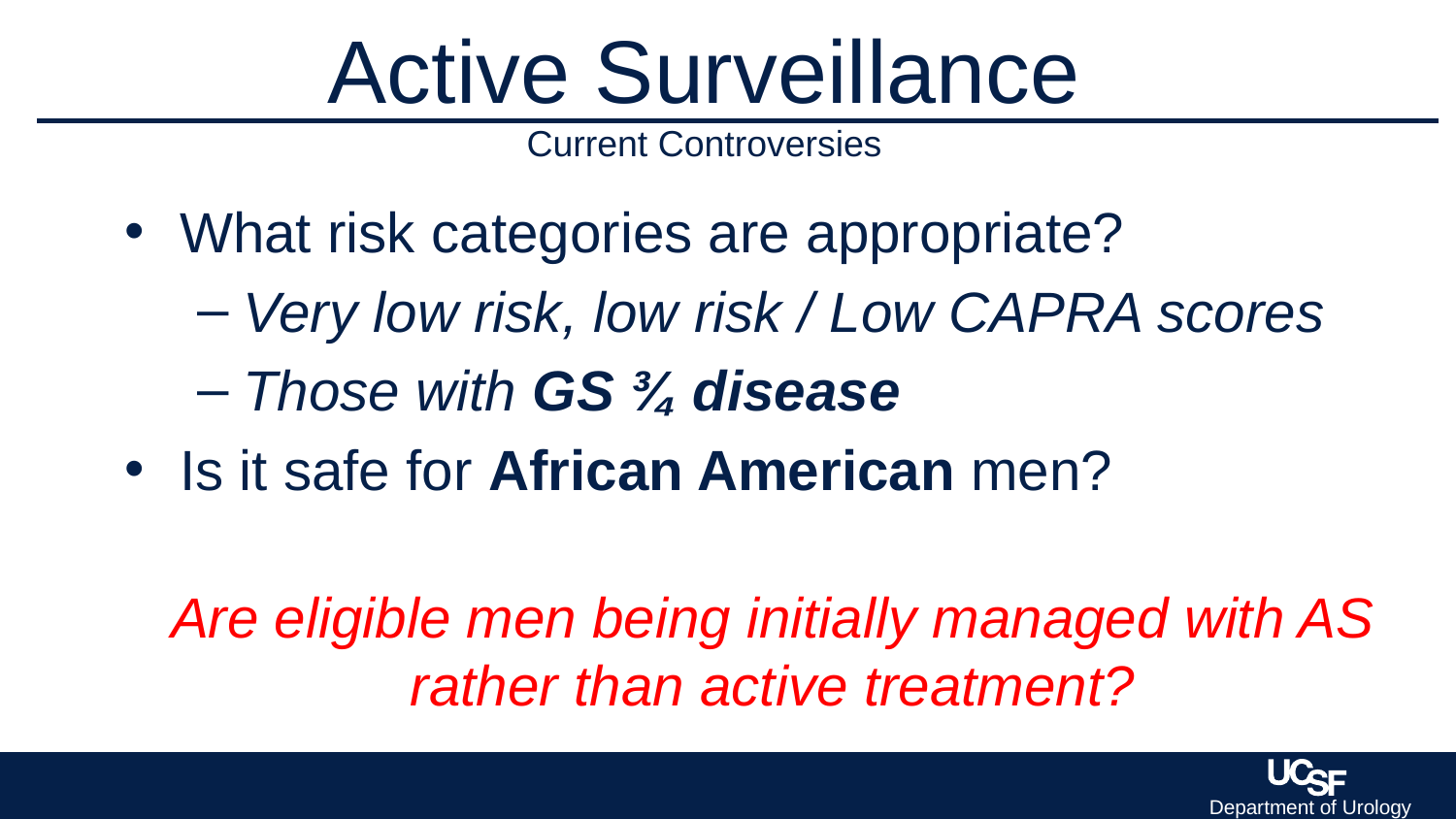

Active Surveillance
Current Controversies
What risk categories are appropriate?
Very low risk, low risk / Low CAPRA scores
Those with GS ¾ disease
Is it safe for African American men?
Are eligible men being initially managed with AS rather than active treatment?